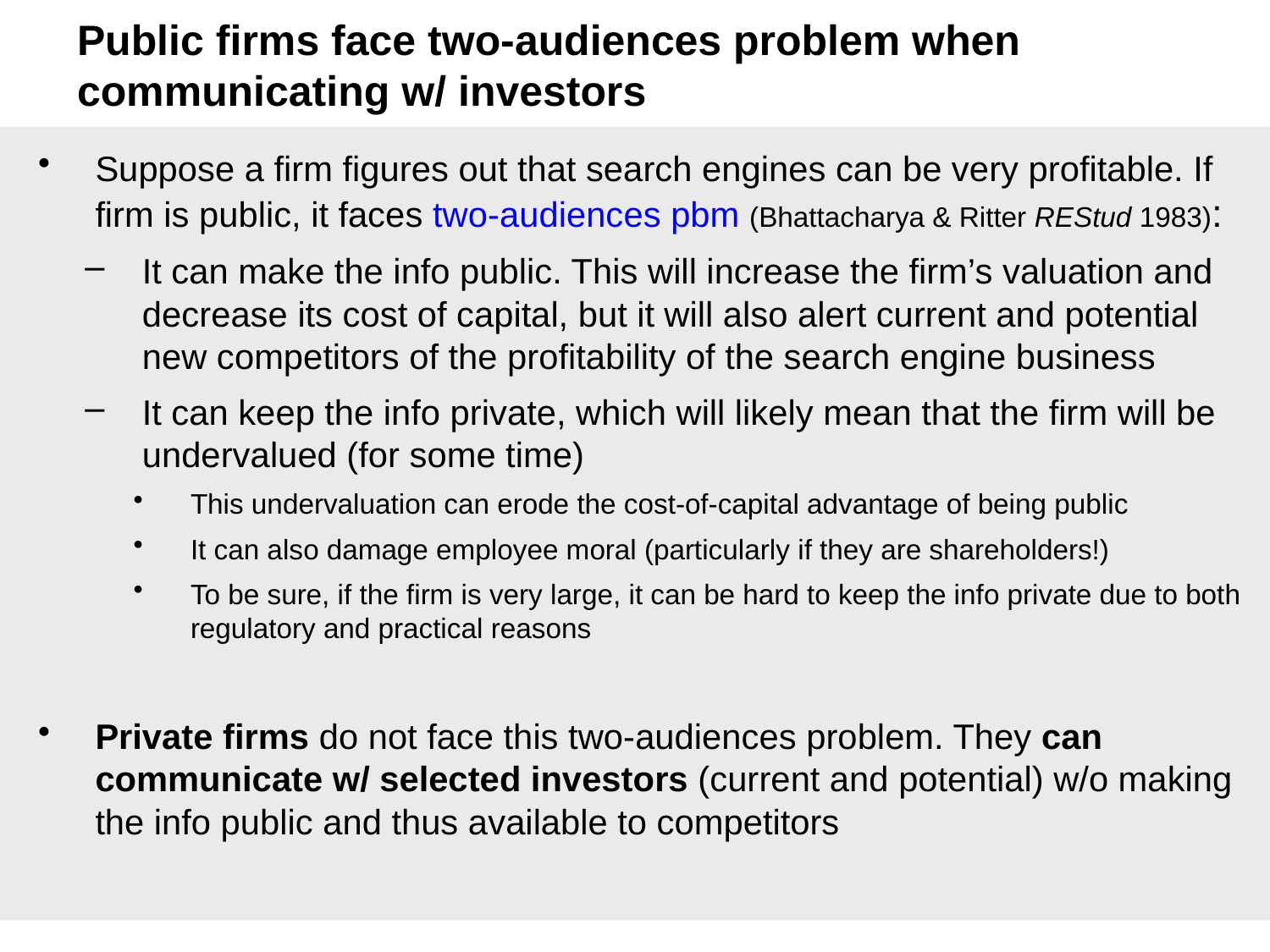

# Public firms face two-audiences problem when communicating w/ investors
Suppose a firm figures out that search engines can be very profitable. If firm is public, it faces two-audiences pbm (Bhattacharya & Ritter REStud 1983):
It can make the info public. This will increase the firm’s valuation and decrease its cost of capital, but it will also alert current and potential new competitors of the profitability of the search engine business
It can keep the info private, which will likely mean that the firm will be undervalued (for some time)
This undervaluation can erode the cost-of-capital advantage of being public
It can also damage employee moral (particularly if they are shareholders!)
To be sure, if the firm is very large, it can be hard to keep the info private due to both regulatory and practical reasons

Private firms do not face this two-audiences problem. They can communicate w/ selected investors (current and potential) w/o making the info public and thus available to competitors